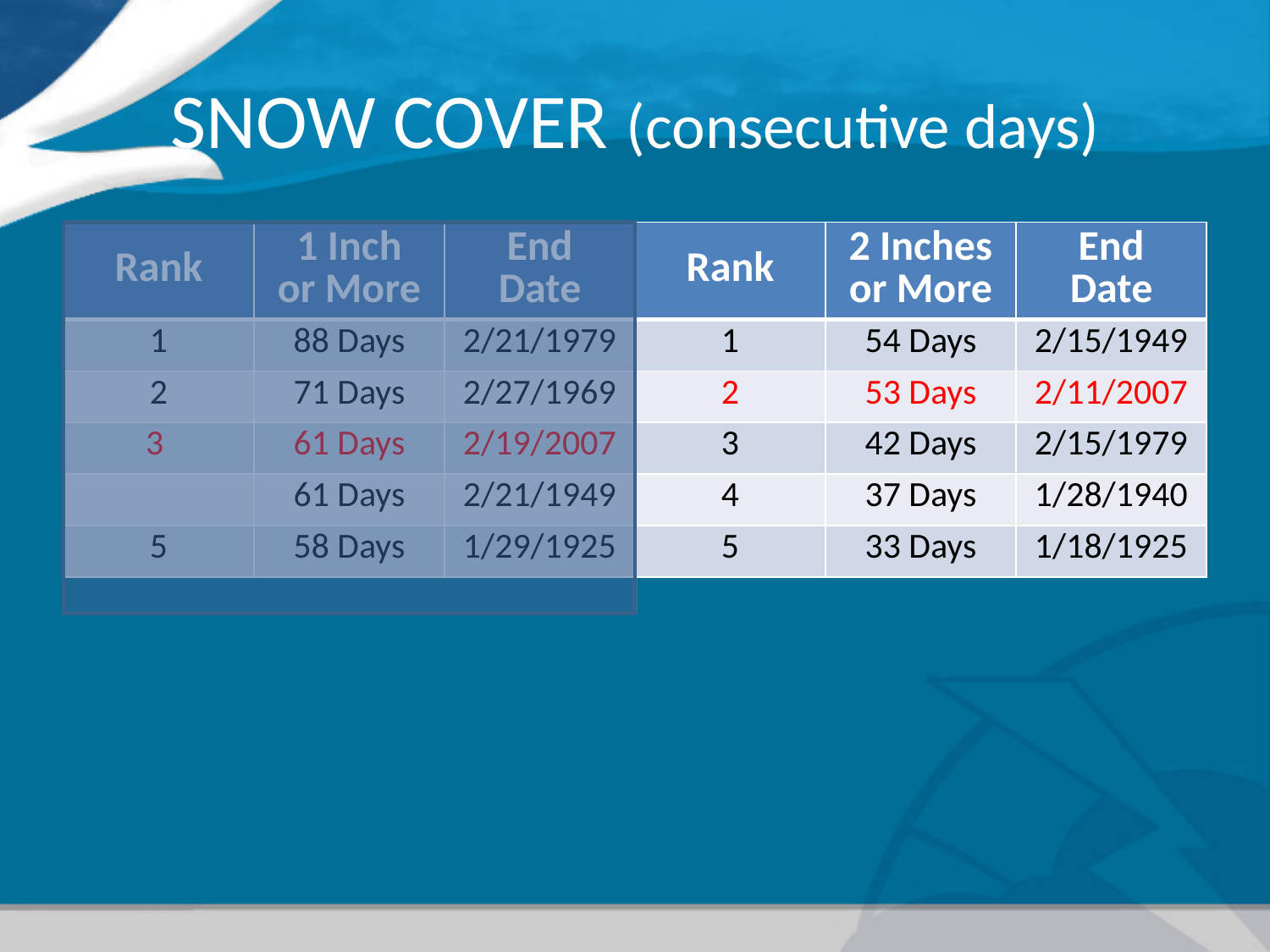

# SNOW COVER (consecutive days)
| Rank | 1 Inch or More | End Date |  |  |  |
| --- | --- | --- | --- | --- | --- |
| 1 | 88 Days | 2/21/1979 |  |  |  |
| 2 | 71 Days | 2/27/1969 |  |  |  |
| 3 | 61 Days | 2/19/2007 |  |  |  |
|  | 61 Days | 2/21/1949 |  |  |  |
| 5 | 58 Days | 1/29/1925 |  |  |  |
| Rank | 1 Inch or More | End Date | Rank | 2 Inches or More | End Date |
| --- | --- | --- | --- | --- | --- |
| 1 | 88 Days | 2/21/1979 | 1 | 54 Days | 2/15/1949 |
| 2 | 71 Days | 2/27/1969 | 2 | 53 Days | 2/11/2007 |
| 3 | 61 Days | 2/19/2007 | 3 | 42 Days | 2/15/1979 |
|  | 61 Days | 2/21/1949 | 4 | 37 Days | 1/28/1940 |
| 5 | 58 Days | 1/29/1925 | 5 | 33 Days | 1/18/1925 |